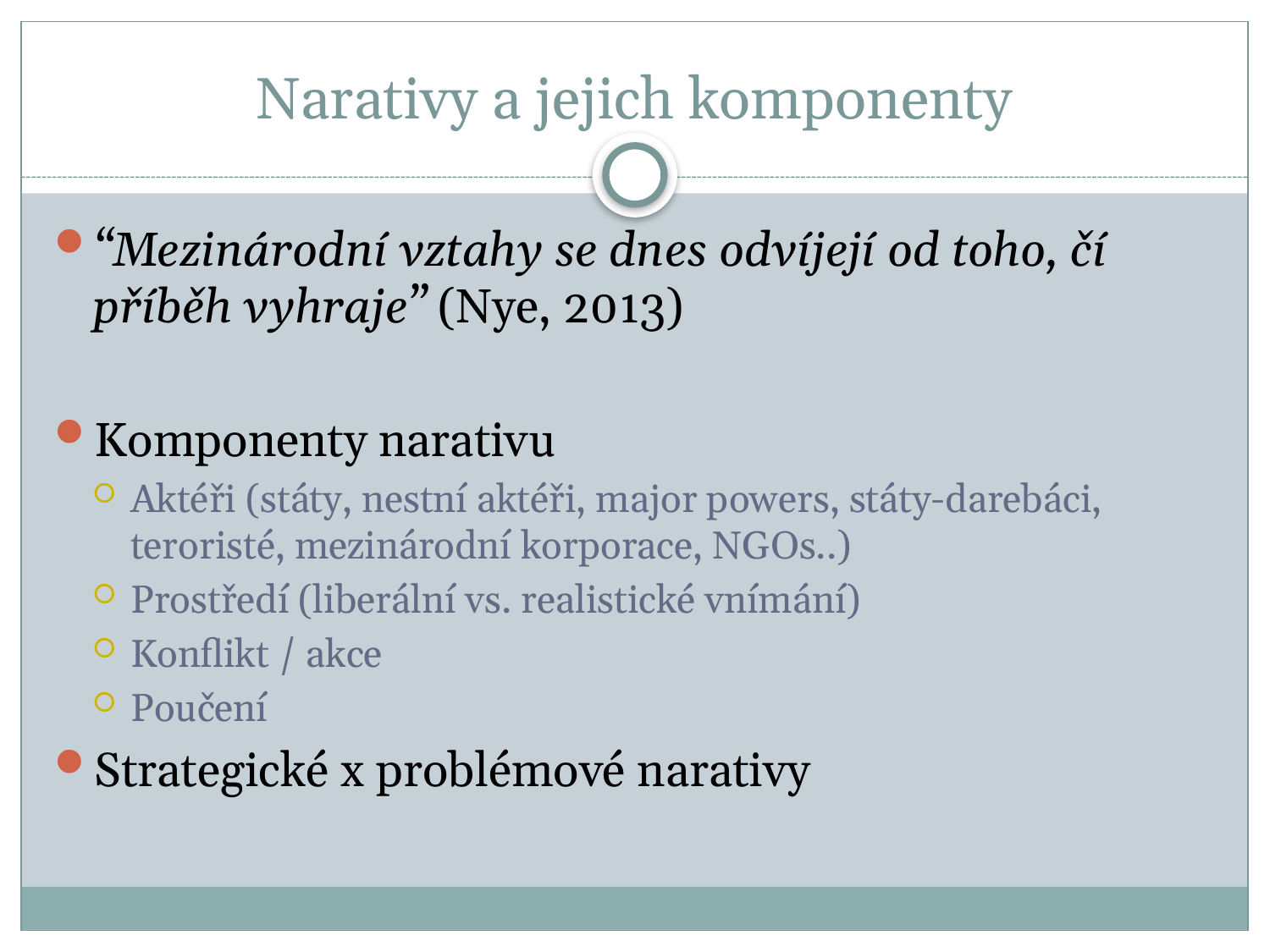

# Narativy a jejich komponenty
“Mezinárodní vztahy se dnes odvíjejí od toho, čí příběh vyhraje” (Nye, 2013)

Komponenty narativu
Aktéři (státy, nestní aktéři, major powers, státy-darebáci, teroristé, mezinárodní korporace, NGOs..)
Prostředí (liberální vs. realistické vnímání)
Konflikt / akce
Poučení
Strategické x problémové narativy